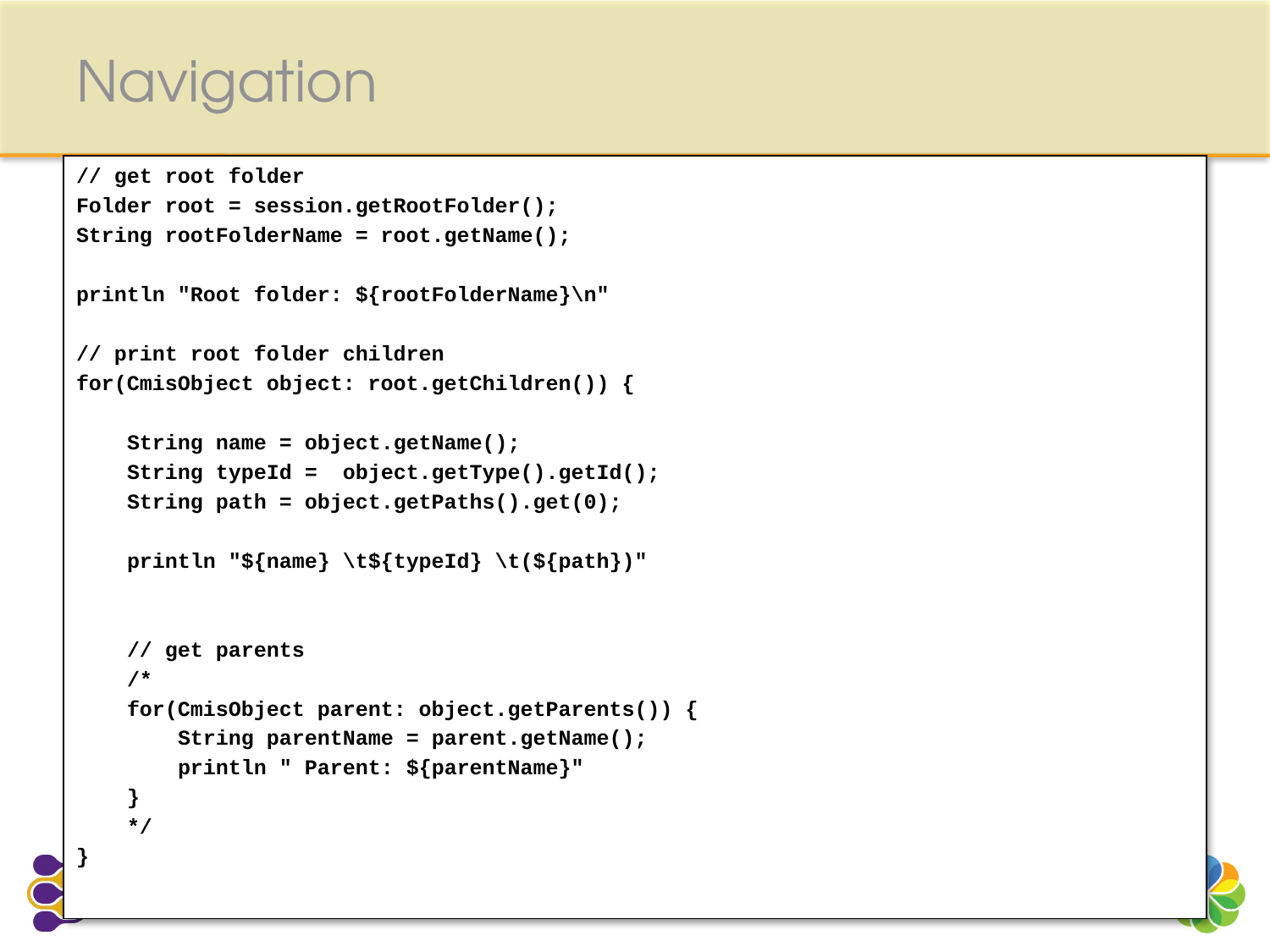

# Navigation
// get root folder
Folder root = session.getRootFolder();
String rootFolderName = root.getName();

println "Root folder: ${rootFolderName}\n"

// print root folder children
for(CmisObject object: root.getChildren()) {

    String name = object.getName();
    String typeId =  object.getType().getId();
    String path = object.getPaths().get(0);

    println "${name} \t${typeId} \t(${path})"

    // get parents
    /*
    for(CmisObject parent: object.getParents()) {
        String parentName = parent.getName();
        println " Parent: ${parentName}"
    }
    */
}